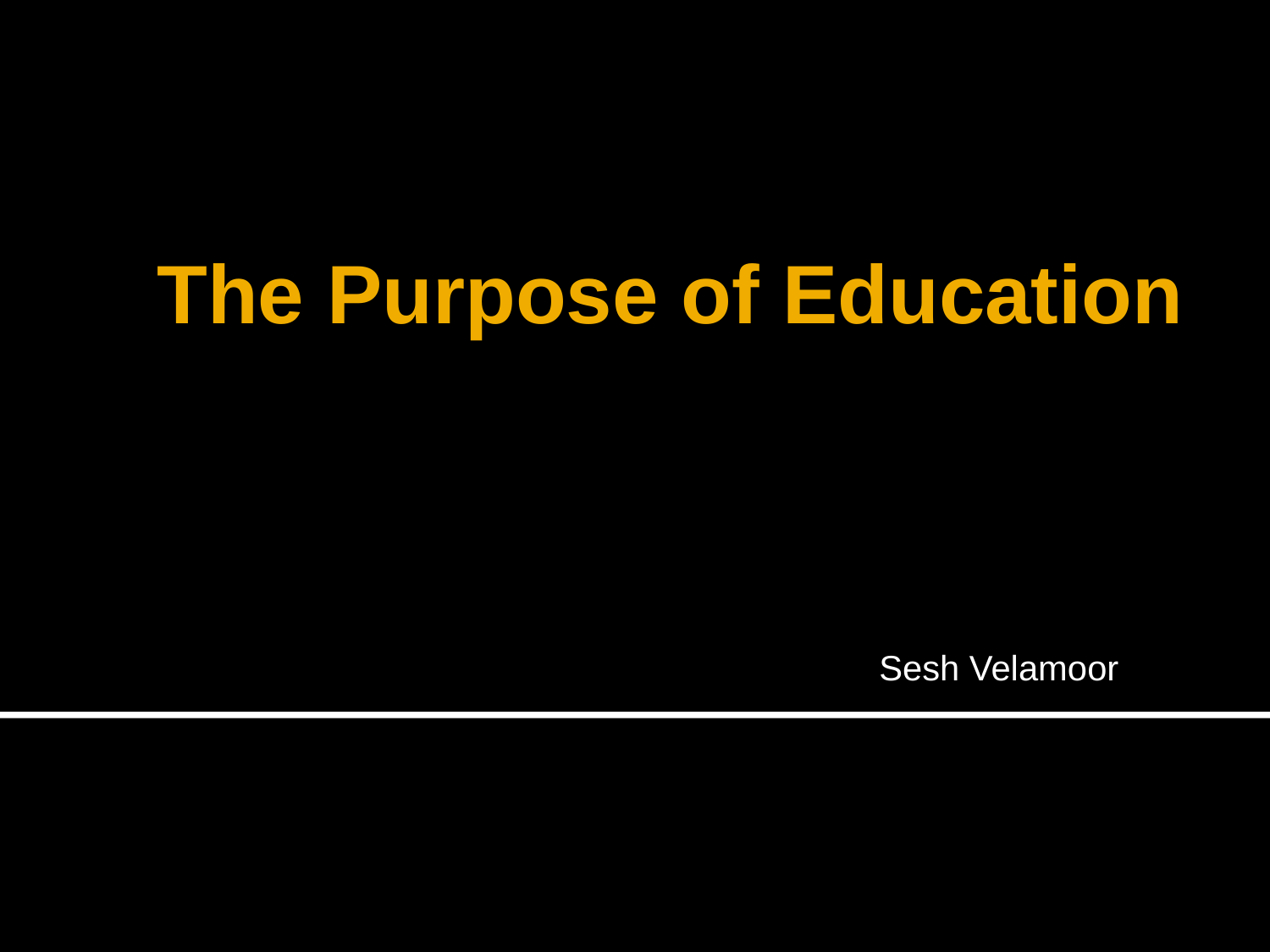

# The Purpose of Education
Sesh Velamoor